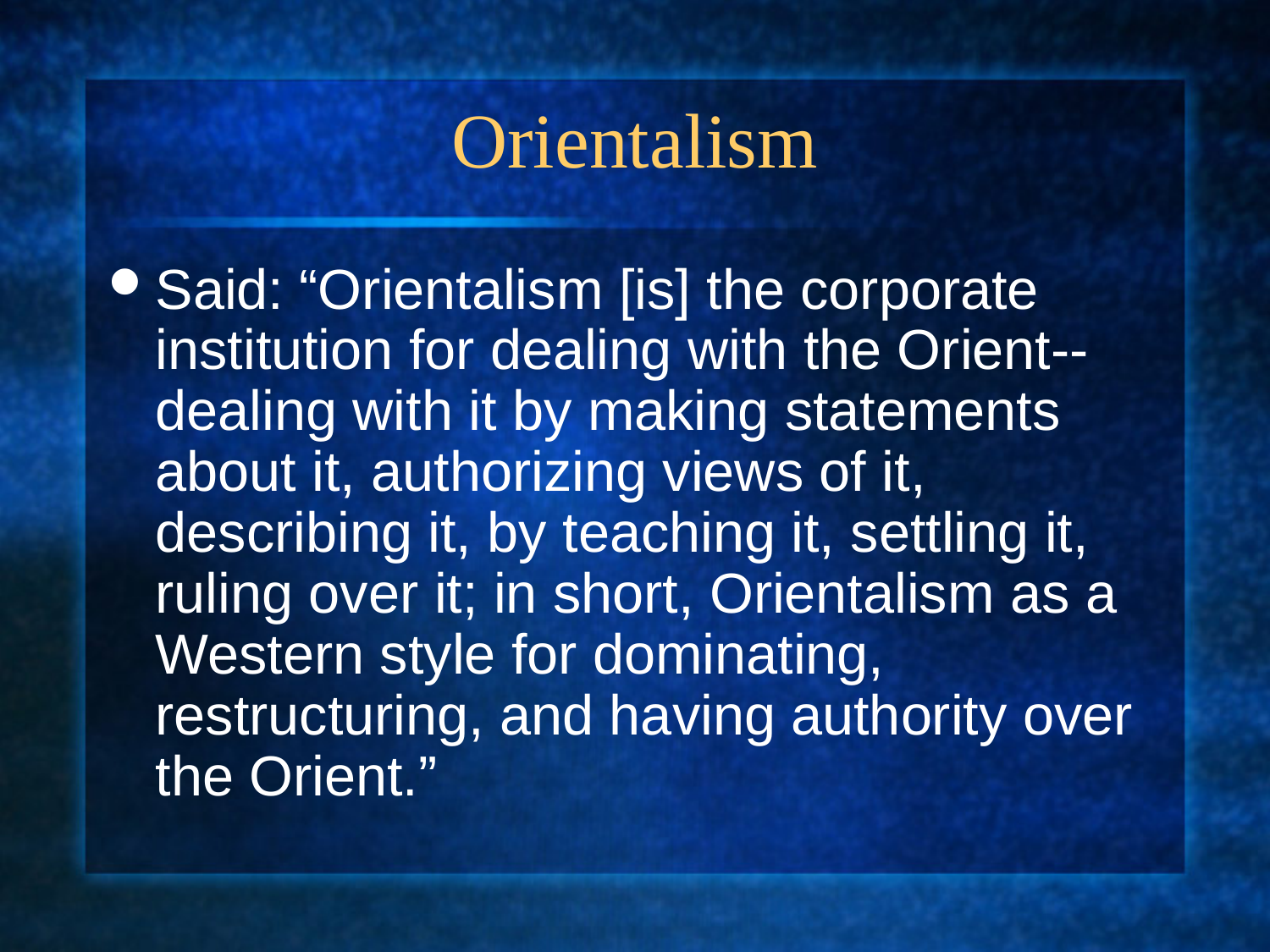

# Orientalism
Said: “Orientalism [is] the corporate institution for dealing with the Orient--dealing with it by making statements about it, authorizing views of it, describing it, by teaching it, settling it, ruling over it; in short, Orientalism as a Western style for dominating, restructuring, and having authority over the Orient.”